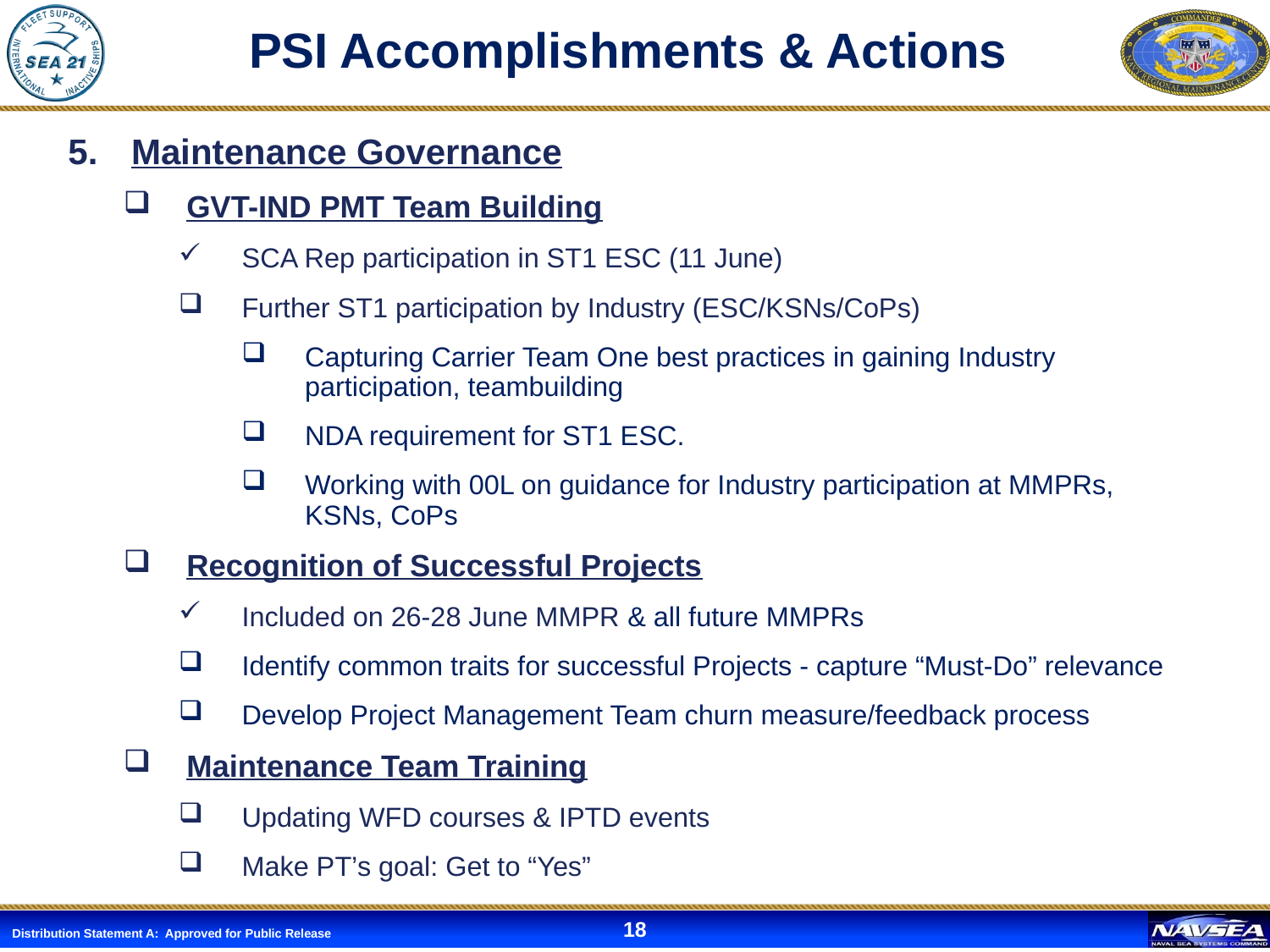

# PSI Accomplishments & Actions
Maintenance Governance
GVT-IND PMT Team Building
SCA Rep participation in ST1 ESC (11 June)
Further ST1 participation by Industry (ESC/KSNs/CoPs)
Capturing Carrier Team One best practices in gaining Industry participation, teambuilding
NDA requirement for ST1 ESC.
Working with 00L on guidance for Industry participation at MMPRs, KSNs, CoPs
Recognition of Successful Projects
Included on 26-28 June MMPR & all future MMPRs
Identify common traits for successful Projects - capture “Must-Do” relevance
Develop Project Management Team churn measure/feedback process
Maintenance Team Training
Updating WFD courses & IPTD events
Make PT’s goal: Get to “Yes”